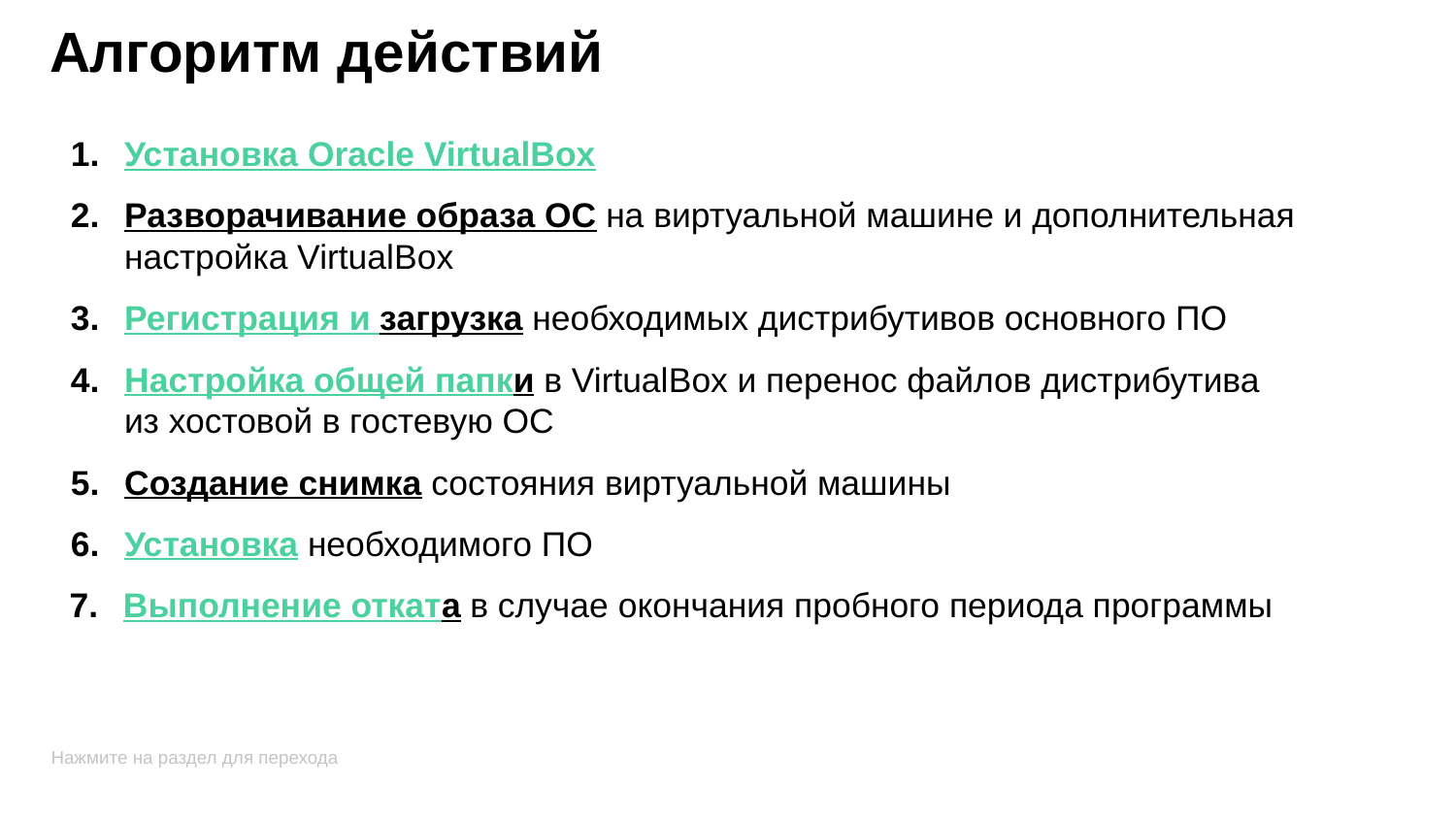

Алгоритм действий
Установка Oracle VirtualBox
Разворачивание образа ОС на виртуальной машине и дополнительная настройка VirtualBox
Регистрация и загрузка необходимых дистрибутивов основного ПО
Настройка общей папки в VirtualBox и перенос файлов дистрибутива
из хостовой в гостевую ОС
Создание снимка состояния виртуальной машины
Установка необходимого ПО
Выполнение отката в случае окончания пробного периода программы

Нажмите на раздел для перехода